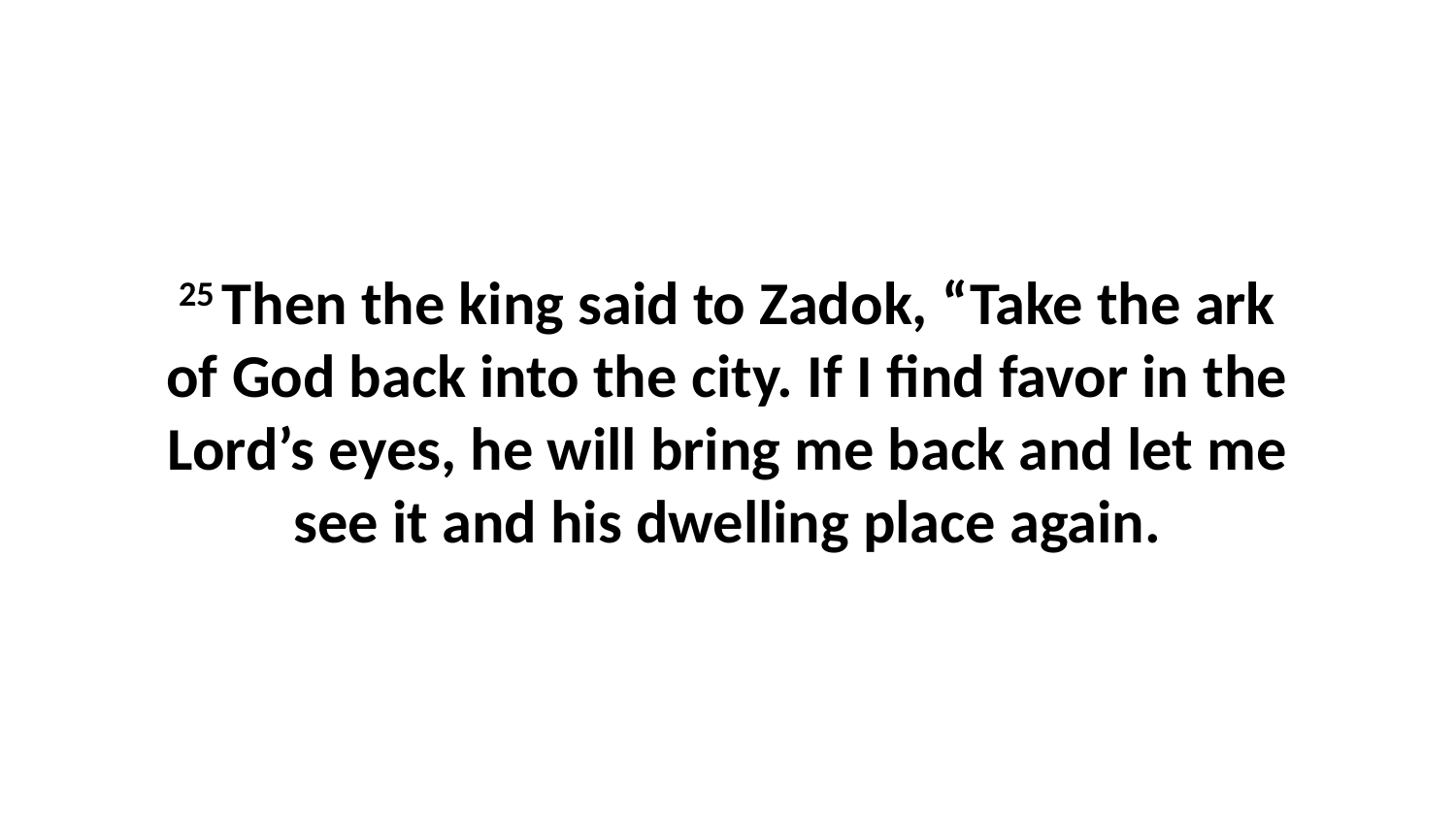

25 Then the king said to Zadok, “Take the ark of God back into the city. If I find favor in the Lord’s eyes, he will bring me back and let me see it and his dwelling place again.